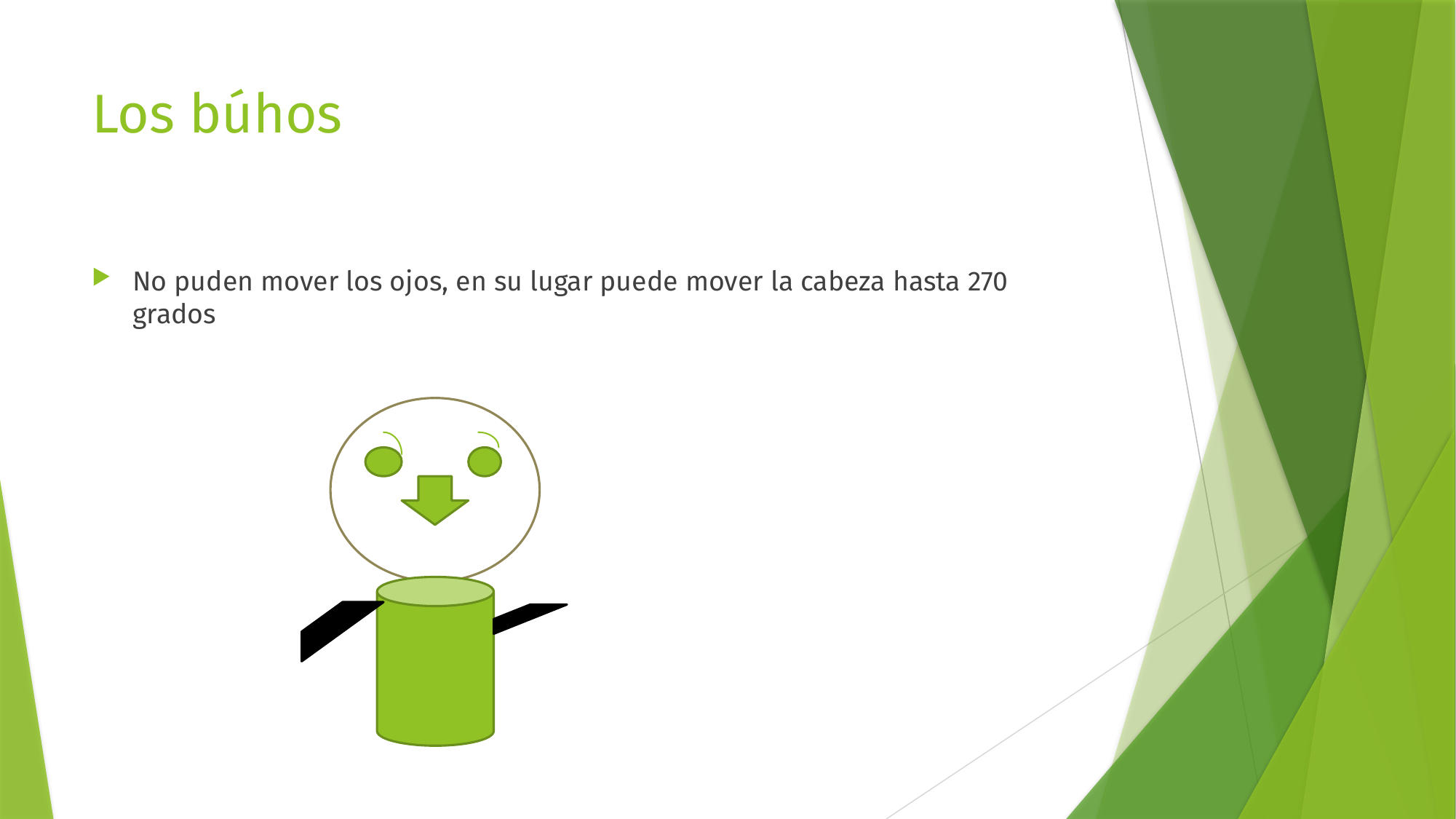

# Los búhos
No puden mover los ojos, en su lugar puede mover la cabeza hasta 270 grados